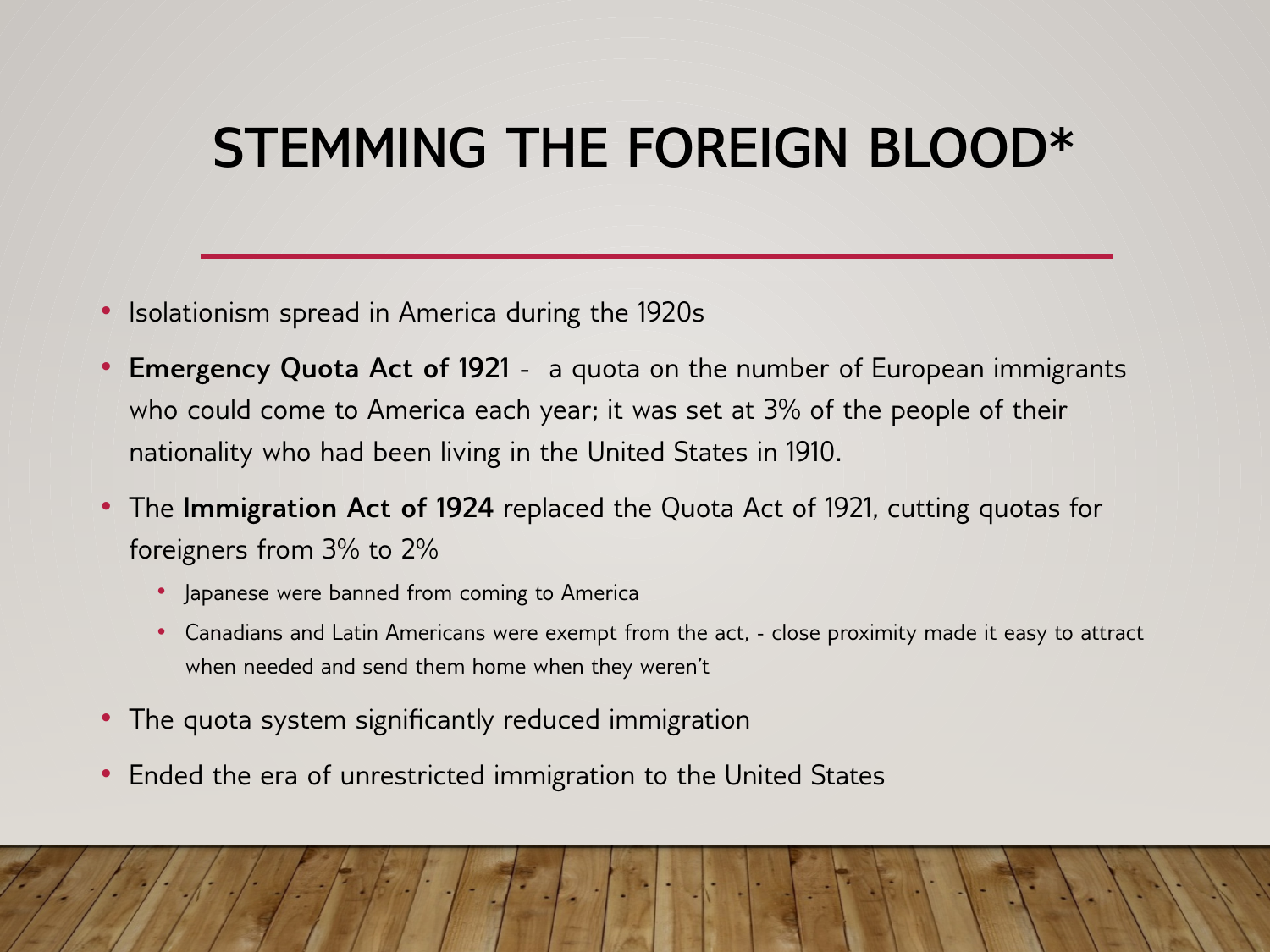

# Stemming the Foreign Blood*
Isolationism spread in America during the 1920s
Emergency Quota Act of 1921 -  a quota on the number of European immigrants who could come to America each year; it was set at 3% of the people of their nationality who had been living in the United States in 1910.
The Immigration Act of 1924 replaced the Quota Act of 1921, cutting quotas for foreigners from 3% to 2%
Japanese were banned from coming to America
Canadians and Latin Americans were exempt from the act, - close proximity made it easy to attract when needed and send them home when they weren’t
The quota system significantly reduced immigration
Ended the era of unrestricted immigration to the United States